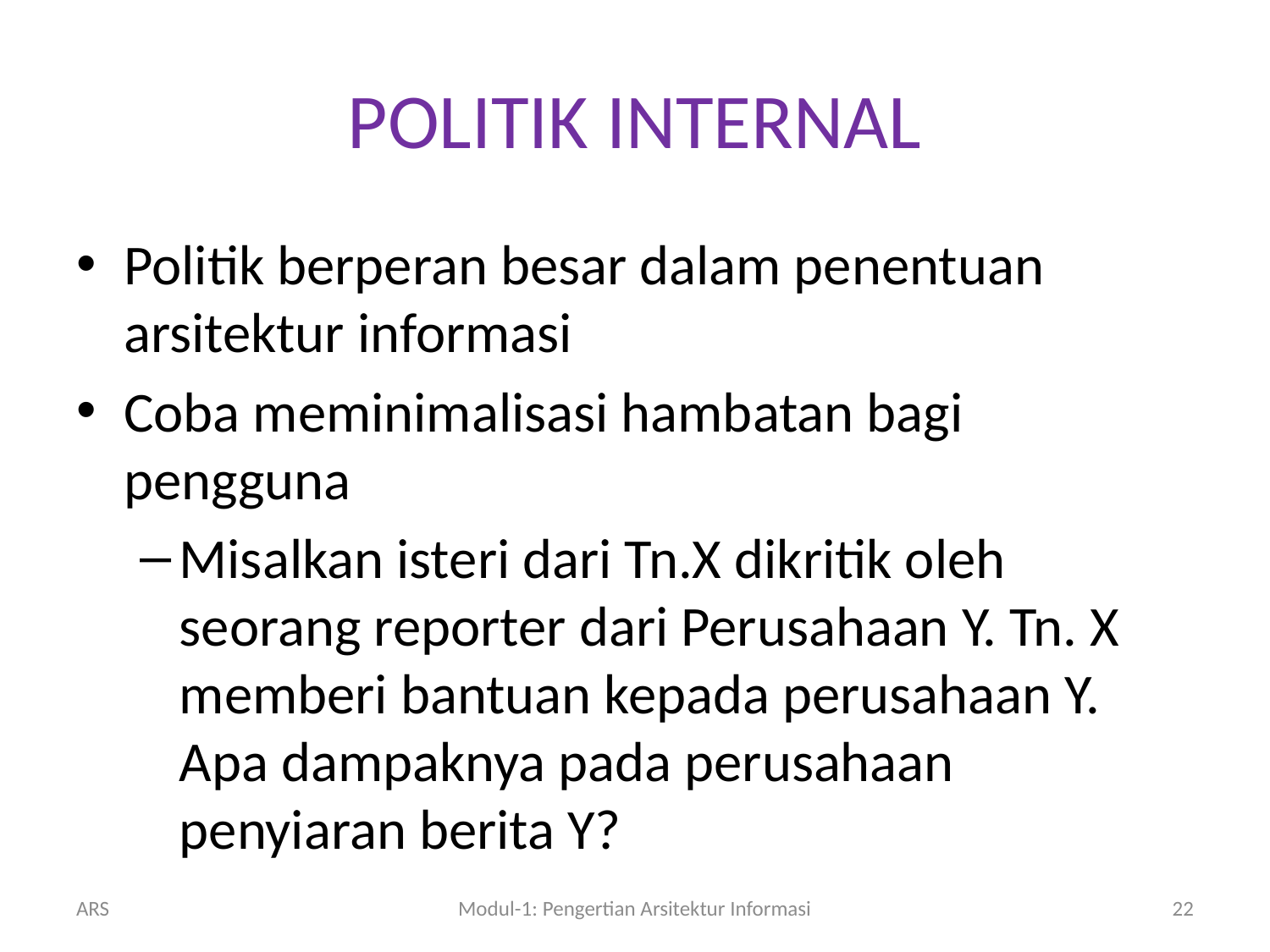

# POLITIK INTERNAL
Politik berperan besar dalam penentuan arsitektur informasi
Coba meminimalisasi hambatan bagi pengguna
Misalkan isteri dari Tn.X dikritik oleh seorang reporter dari Perusahaan Y. Tn. X memberi bantuan kepada perusahaan Y. Apa dampaknya pada perusahaan penyiaran berita Y?
ARS
Modul-1: Pengertian Arsitektur Informasi
22